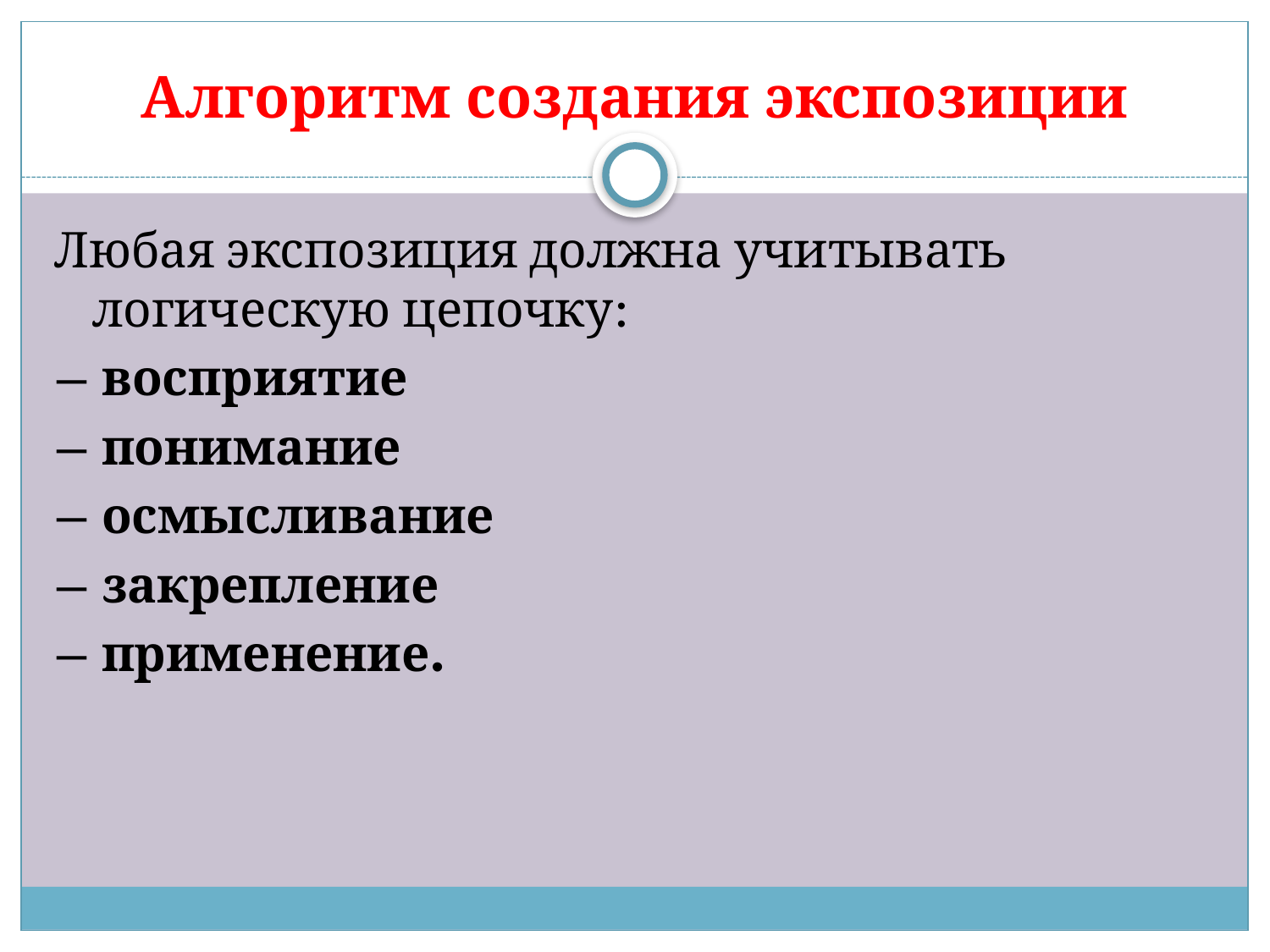

# Алгоритм создания экспозиции
Любая экспозиция должна учитывать логическую цепочку:
– восприятие
– понимание
– осмысливание
– закрепление
– применение.